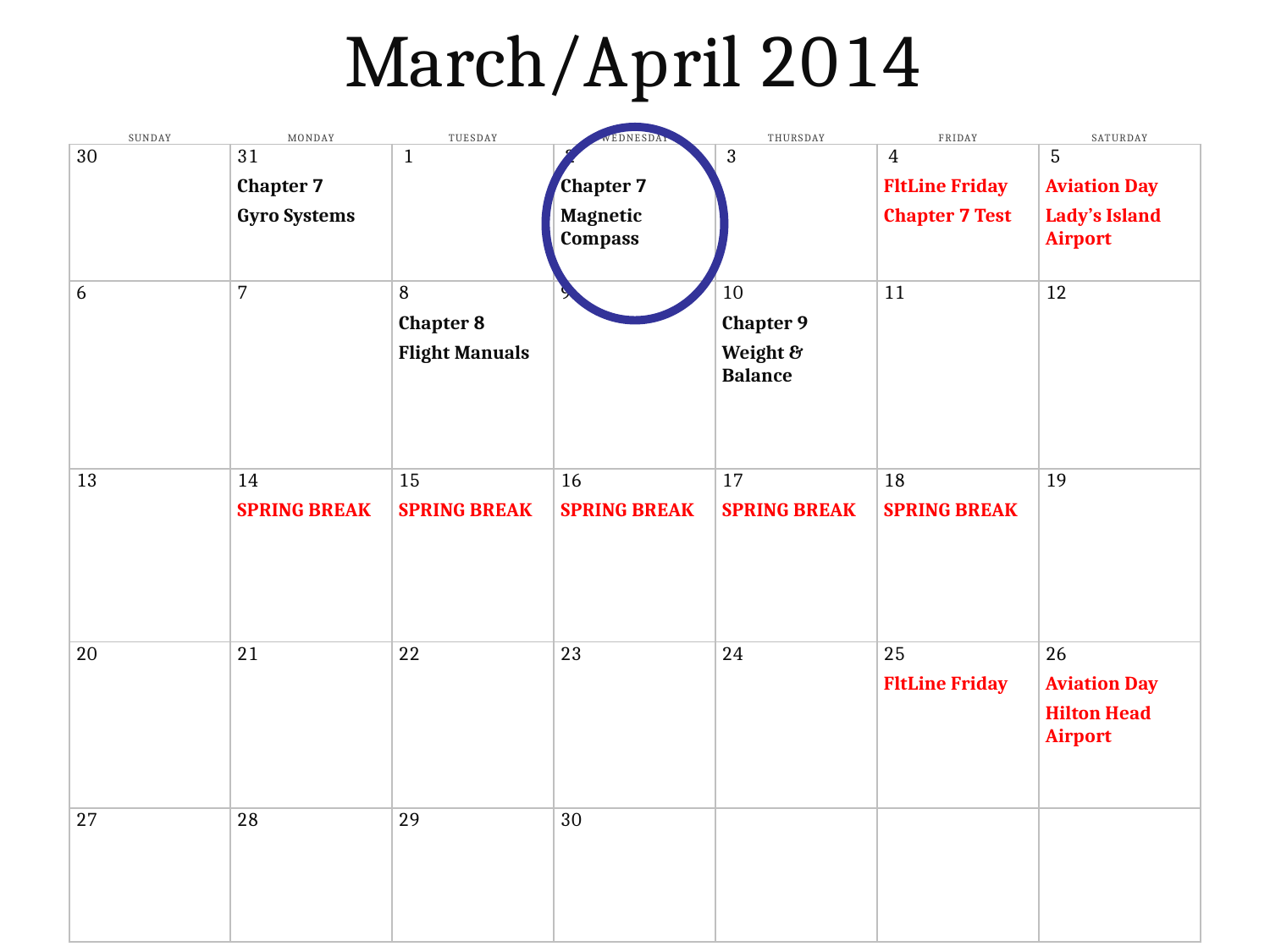

March/April 2014
| Sunday | Monday | Tuesday | Wednesday | Thursday | Friday | Saturday |
| --- | --- | --- | --- | --- | --- | --- |
| 30 | 31 Chapter 7 Gyro Systems | 1 | 2 Chapter 7 Magnetic Compass | 3 | 4 FltLine Friday Chapter 7 Test | 5 Aviation Day Lady’s Island Airport |
|  |  |  |  |  |  |  |
| 6 | 7 | 8 Chapter 8 Flight Manuals | 9 | 10 Chapter 9 Weight & Balance | 11 | 12 |
|  |  |  |  |  |  |  |
| 13 | 14 SPRING BREAK | 15 SPRING BREAK | 16 SPRING BREAK | 17 SPRING BREAK | 18 SPRING BREAK | 19 |
|  |  |  |  |  |  |  |
| 20 | 21 | 22 | 23 | 24 | 25 FltLine Friday | 26 Aviation Day Hilton Head Airport |
|  |  |  |  |  |  |  |
| 27 | 28 | 29 | 30 |  |  |  |
|  |  |  |  |  |  |  |